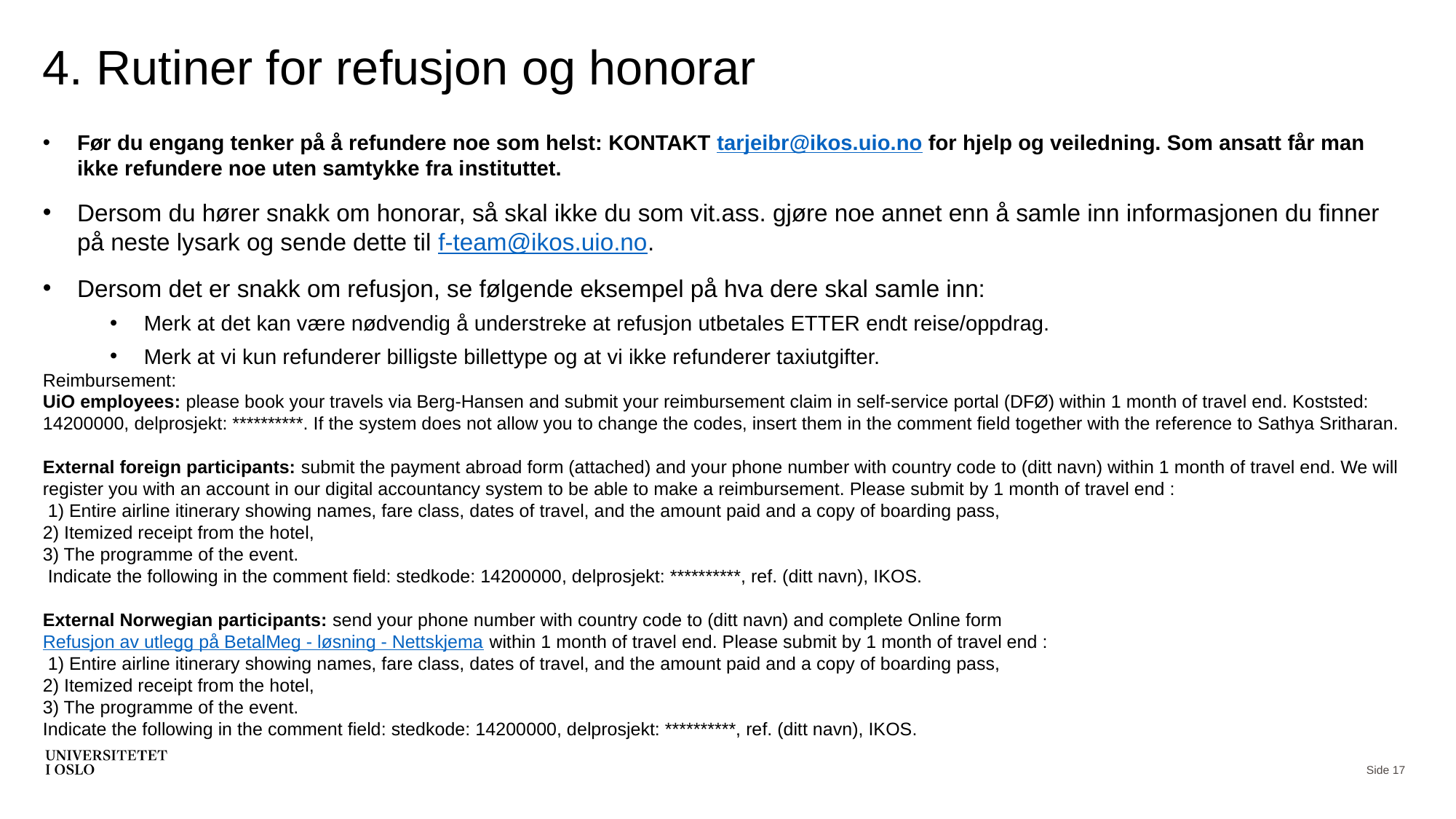

# 4. Rutiner for refusjon og honorar
Før du engang tenker på å refundere noe som helst: KONTAKT tarjeibr@ikos.uio.no for hjelp og veiledning. Som ansatt får man ikke refundere noe uten samtykke fra instituttet.
Dersom du hører snakk om honorar, så skal ikke du som vit.ass. gjøre noe annet enn å samle inn informasjonen du finner på neste lysark og sende dette til f-team@ikos.uio.no.
Dersom det er snakk om refusjon, se følgende eksempel på hva dere skal samle inn:
Merk at det kan være nødvendig å understreke at refusjon utbetales ETTER endt reise/oppdrag.
Merk at vi kun refunderer billigste billettype og at vi ikke refunderer taxiutgifter.
Reimbursement:
UiO employees: please book your travels via Berg-Hansen and submit your reimbursement claim in self-service portal (DFØ) within 1 month of travel end. Koststed: 14200000, delprosjekt: **********. If the system does not allow you to change the codes, insert them in the comment field together with the reference to Sathya Sritharan.

External foreign participants: submit the payment abroad form (attached) and your phone number with country code to (ditt navn) within 1 month of travel end. We will register you with an account in our digital accountancy system to be able to make a reimbursement. Please submit by 1 month of travel end :
 1) Entire airline itinerary showing names, fare class, dates of travel, and the amount paid and a copy of boarding pass,
2) Itemized receipt from the hotel,
3) The programme of the event.
 Indicate the following in the comment field: stedkode: 14200000, delprosjekt: **********, ref. (ditt navn), IKOS.
External Norwegian participants: send your phone number with country code to (ditt navn) and complete Online form Refusjon av utlegg på BetalMeg - løsning - Nettskjema within 1 month of travel end. Please submit by 1 month of travel end :
 1) Entire airline itinerary showing names, fare class, dates of travel, and the amount paid and a copy of boarding pass,
2) Itemized receipt from the hotel,
3) The programme of the event.
Indicate the following in the comment field: stedkode: 14200000, delprosjekt: **********, ref. (ditt navn), IKOS.

Side 17